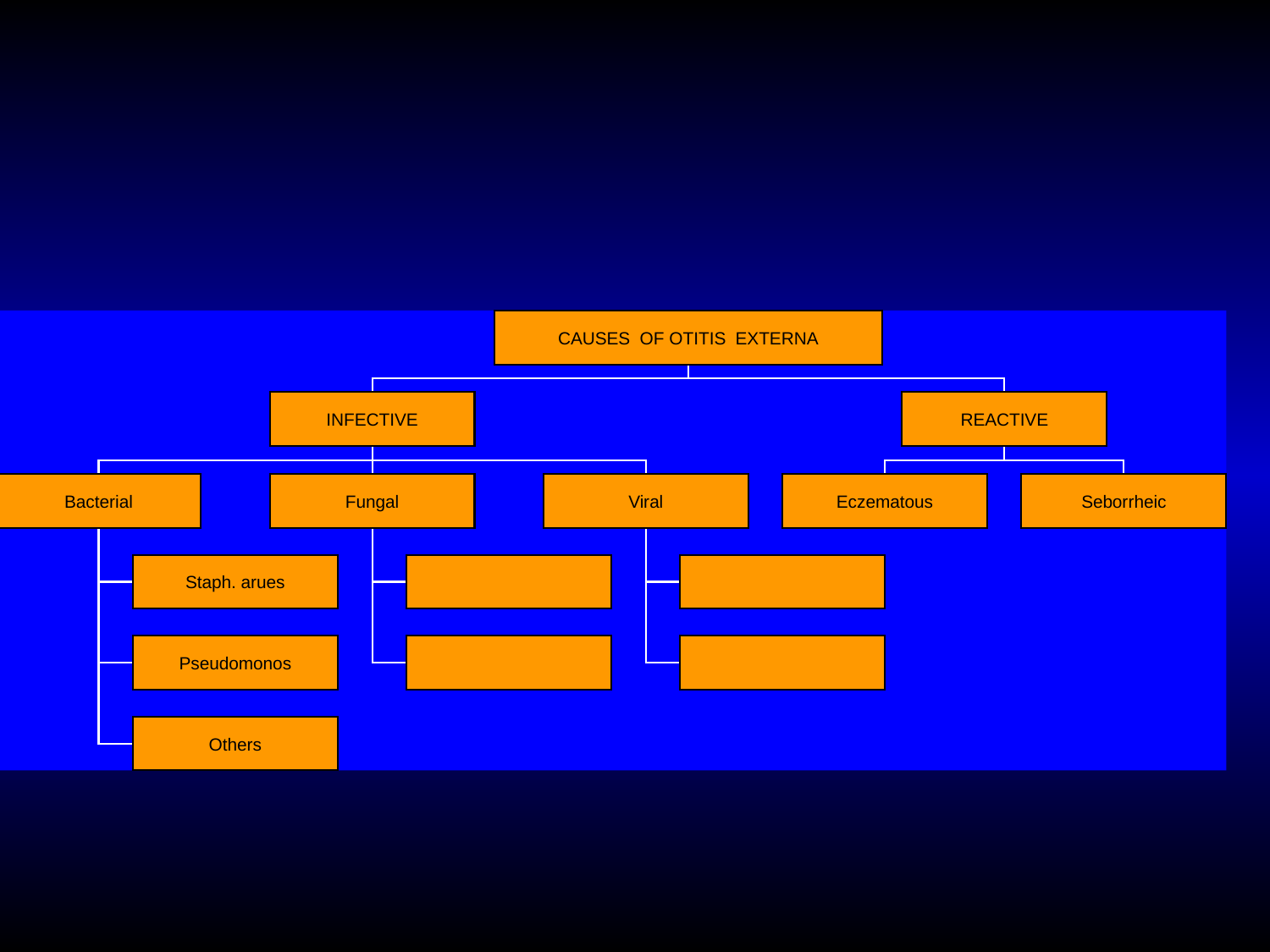

#

CAUSES  OF OTITIS  EXTERNA
INFECTIVE
REACTIVE
Bacterial
Fungal
Viral
Eczematous
Seborrheic
Staph. arues

Pseudomonos

Others